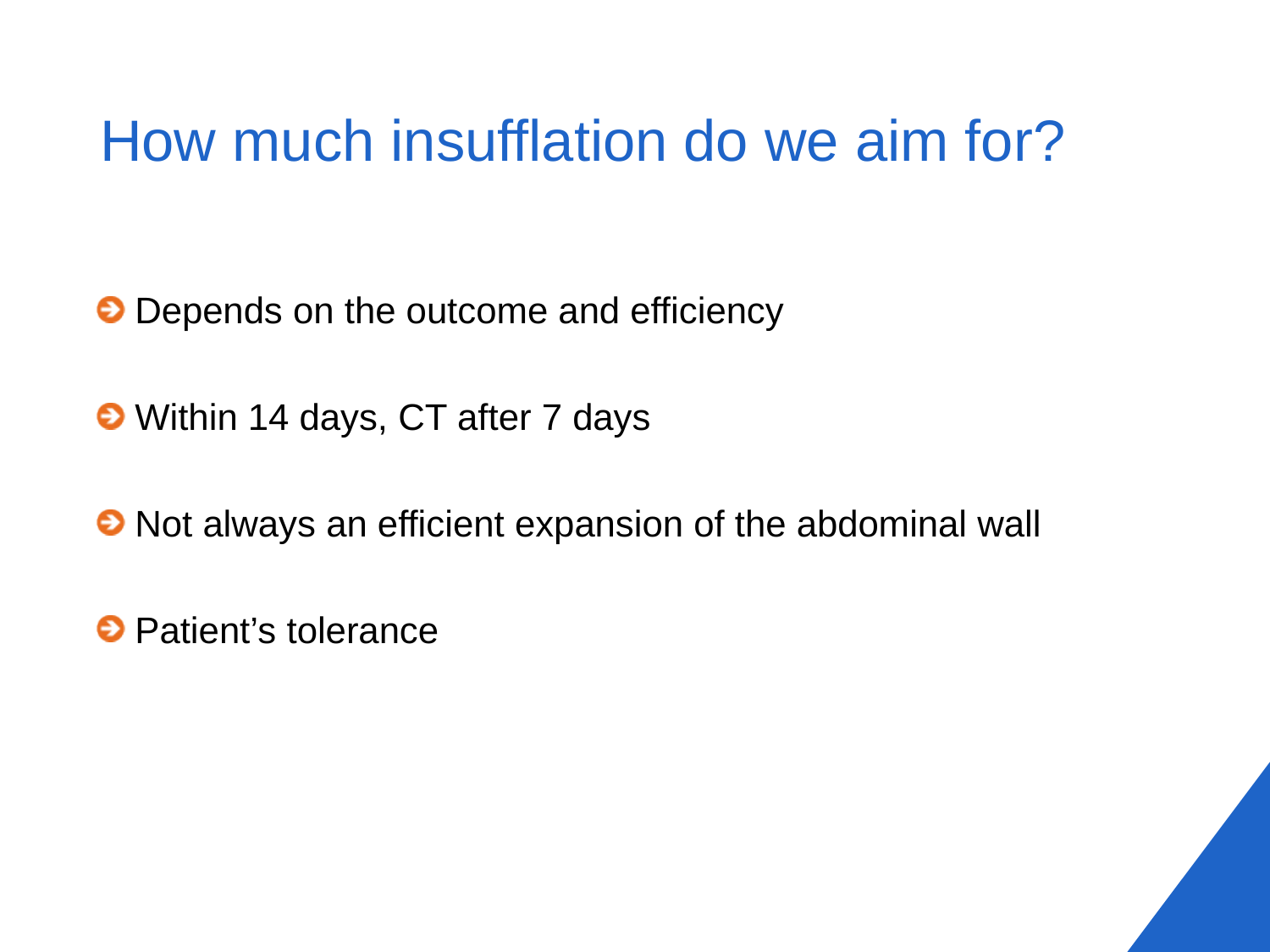

# How much insufflation do we aim for?
 Depends on the outcome and efficiency

 Within 14 days, CT after 7 days

 Not always an efficient expansion of the abdominal wall

 Patient’s tolerance